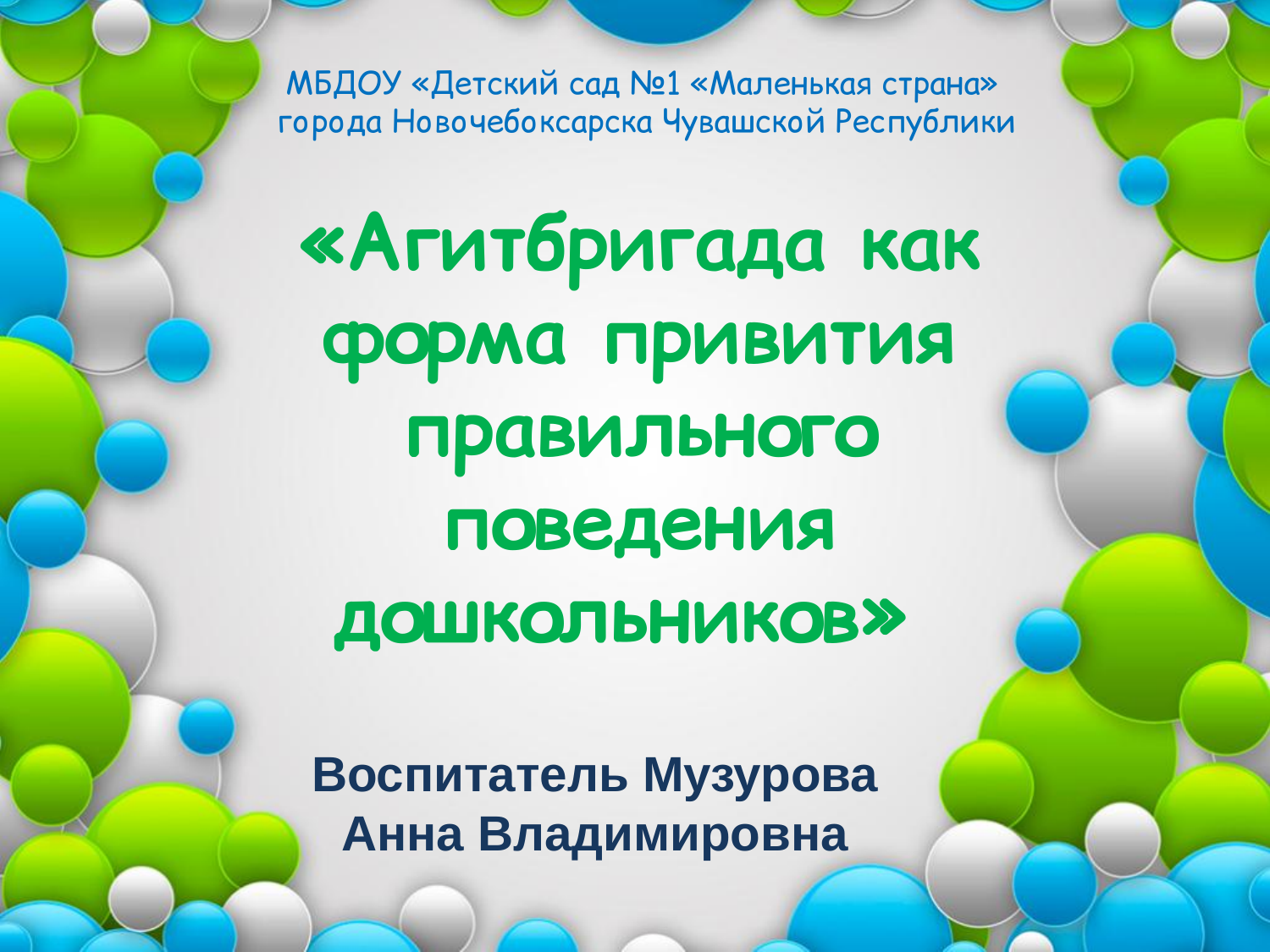

МБДОУ «Детский сад №1 «Маленькая страна»
 города Новочебоксарска Чувашской Республики
«Агитбригада как форма привития правильного поведения дошкольников»
Воспитатель Музурова Анна Владимировна